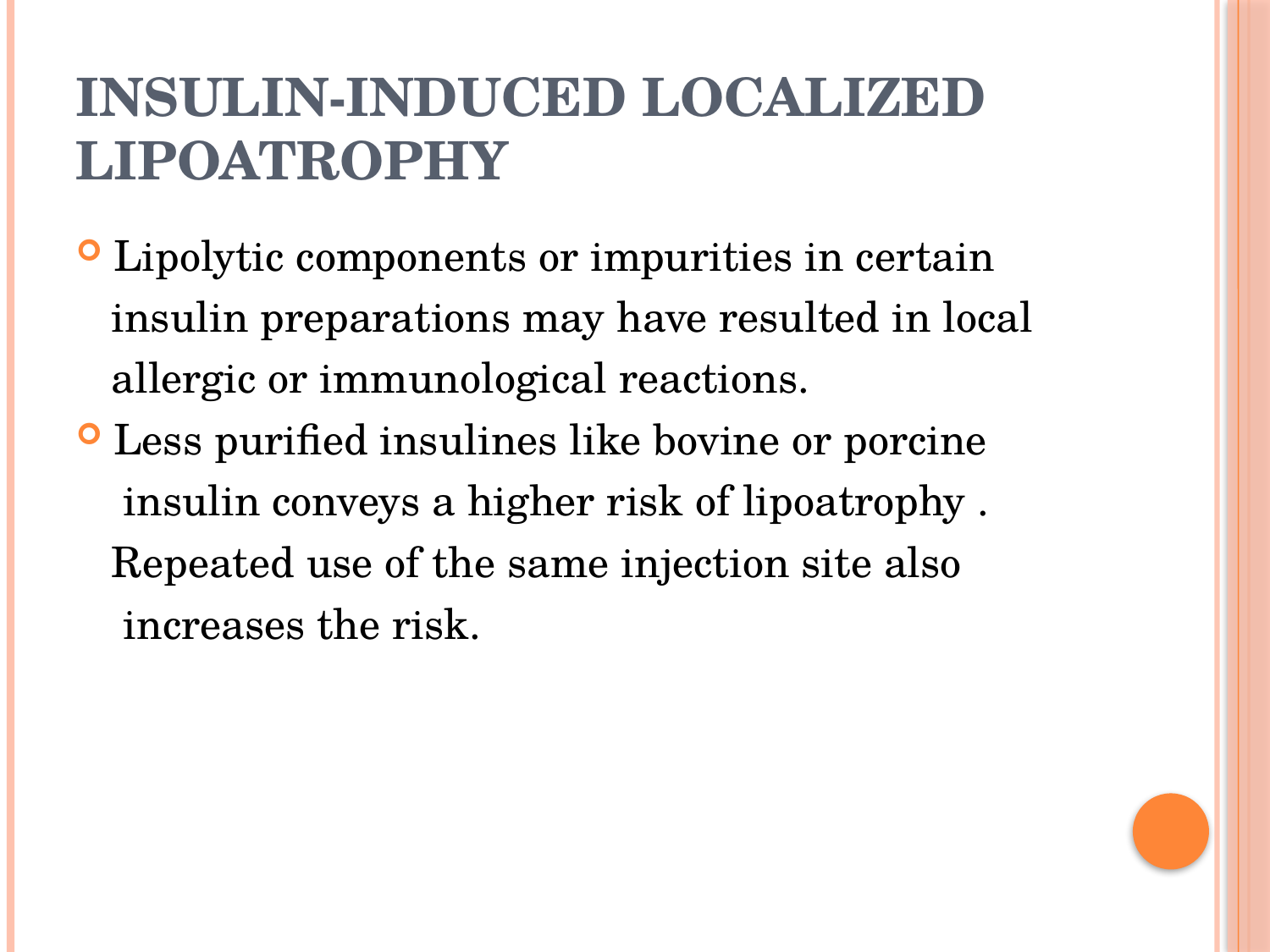

# Insulin‐induced localized lipoatrophy
Lipolytic components or impurities in certain
   insulin preparations may have resulted in local
   allergic or immunological reactions.
Less purified insulines like bovine or porcine
    insulin conveys a higher risk of lipoatrophy .
   Repeated use of the same injection site also
    increases the risk.